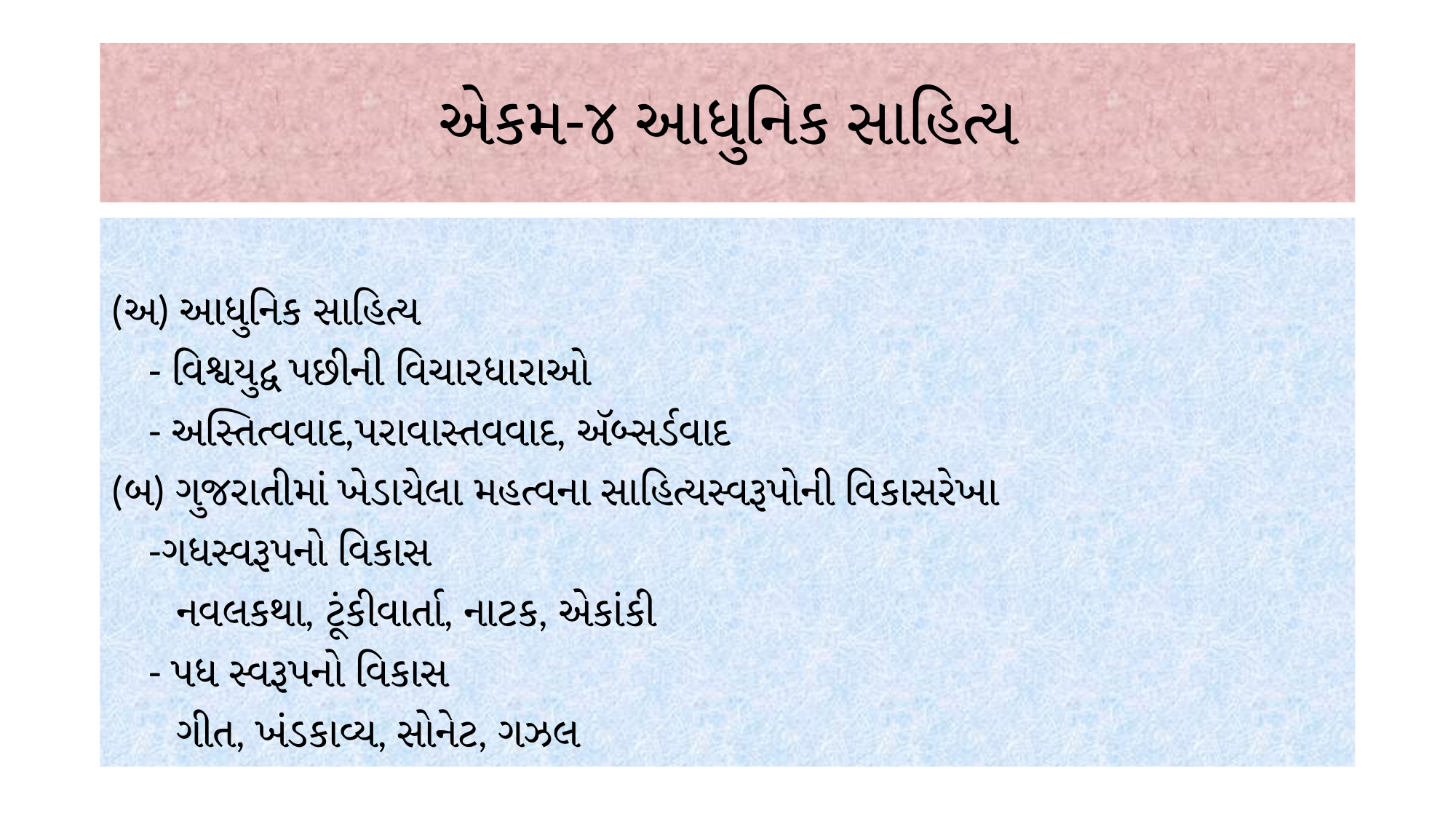

# એકમ-૪ આધુનિક સાહિત્ય

(અ) આધુનિક સાહિત્ય
    - વિશ્વયુદ્વ પછીની વિચારધારાઓ
    - અસ્તિત્વવાદ,પરાવાસ્તવવાદ, ઍબ્સર્ડવાદ
(બ) ગુજરાતીમાં ખેડાયેલા મહત્વના સાહિત્યસ્વરૂપોની વિકાસરેખા
    -ગધસ્વરૂપનો વિકાસ
      નવલકથા, ટૂંકીવાર્તા, નાટક, એકાંકી
    - પધ સ્વરૂપનો વિકાસ
      ગીત, ખંડકાવ્ય, સોનેટ, ગઝલ